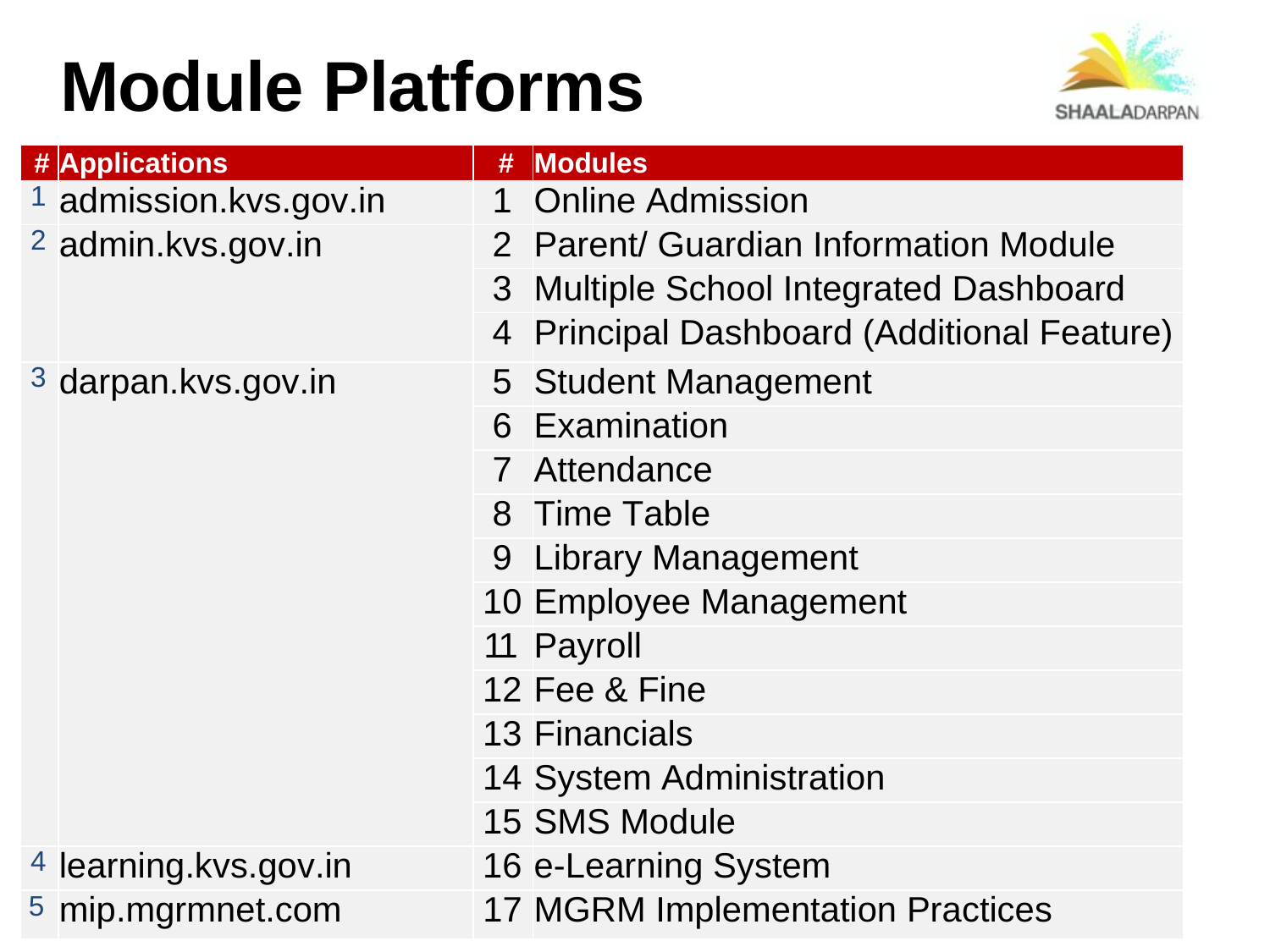

Module Platforms
| # | Applications | # | Modules |
| --- | --- | --- | --- |
| 1 | admission.kvs.gov.in | 1 | Online Admission |
| 2 | admin.kvs.gov.in | 2 | Parent/ Guardian Information Module |
|  |  | 3 | Multiple School Integrated Dashboard |
|  |  | 4 | Principal Dashboard (Additional Feature) |
| 3 | darpan.kvs.gov.in | 5 | Student Management |
|  |  | 6 | Examination |
|  |  | 7 | Attendance |
|  |  | 8 | Time Table |
|  |  | 9 | Library Management |
|  |  | 10 | Employee Management |
|  |  | 11 | Payroll |
|  |  | 12 | Fee & Fine |
|  |  | 13 | Financials |
|  |  | 14 | System Administration |
|  |  | 15 | SMS Module |
| 4 | learning.kvs.gov.in | 16 | e-Learning System |
| 5 | mip.mgrmnet.com | 17 | MGRM Implementation Practices |